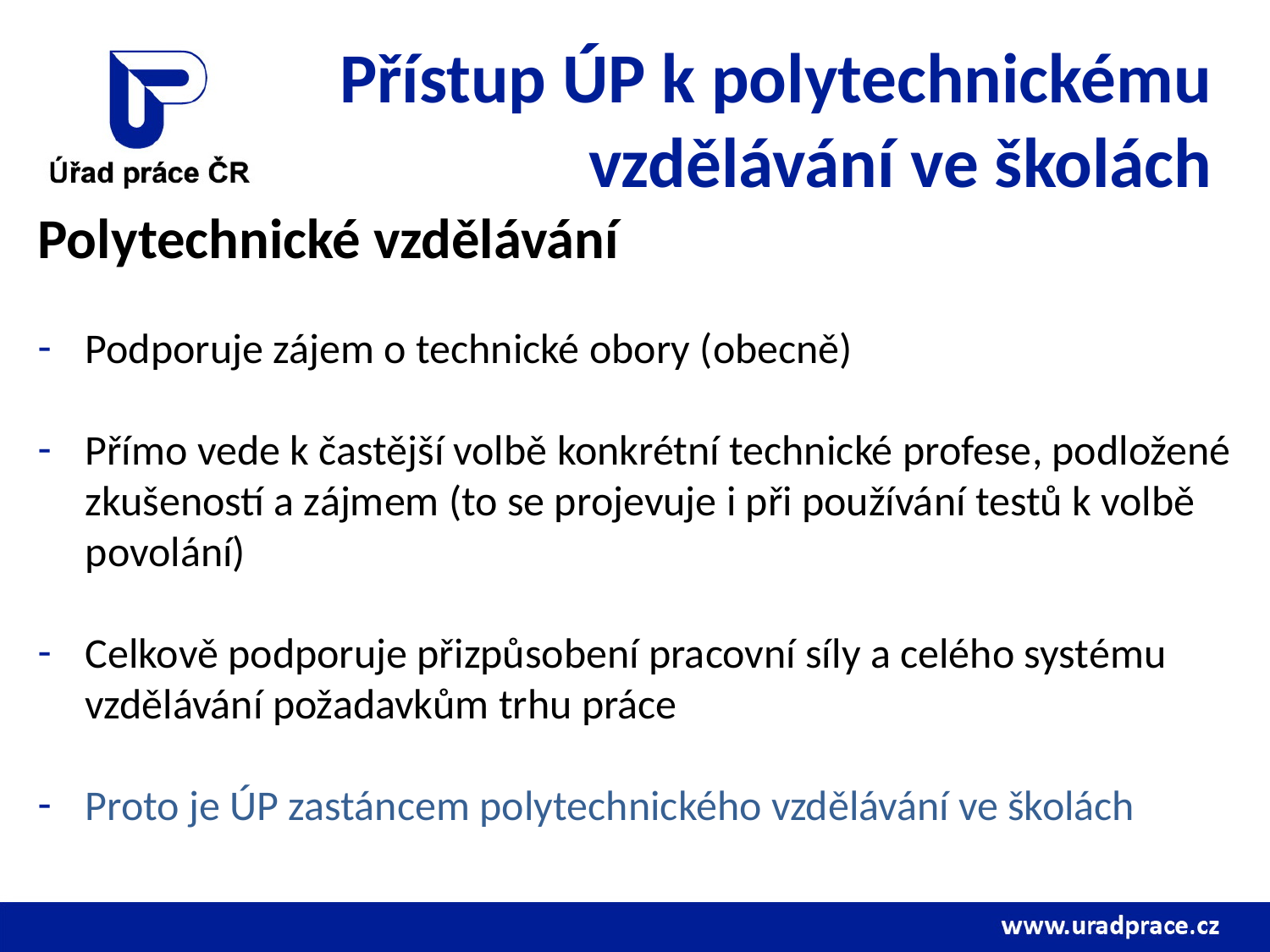

# Přístup ÚP k polytechnickému vzdělávání ve školách
Polytechnické vzdělávání

Podporuje zájem o technické obory (obecně)

Přímo vede k častější volbě konkrétní technické profese, podložené zkušeností a zájmem (to se projevuje i při používání testů k volbě povolání)

Celkově podporuje přizpůsobení pracovní síly a celého systému vzdělávání požadavkům trhu práce

Proto je ÚP zastáncem polytechnického vzdělávání ve školách